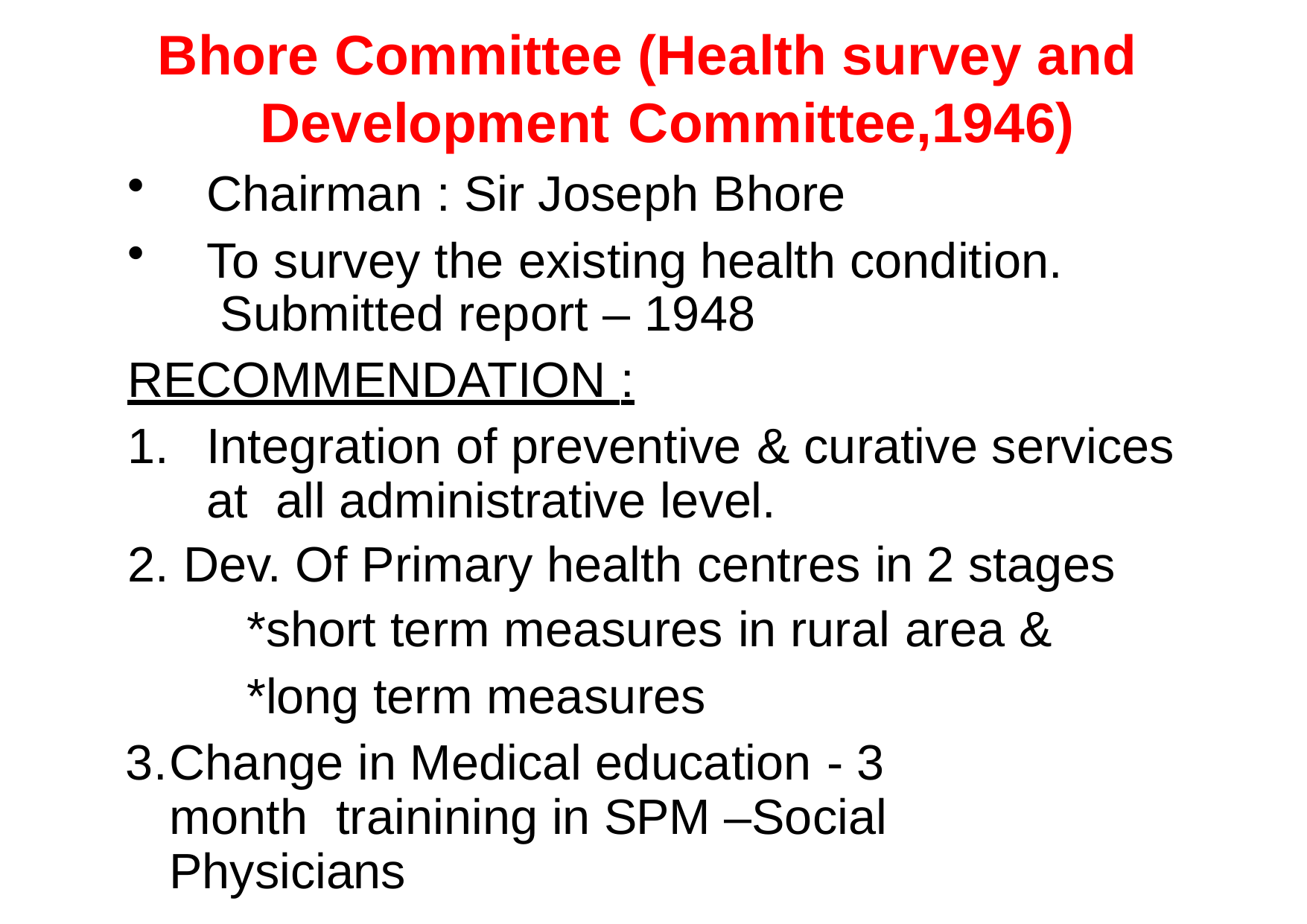

# Bhore Committee (Health survey and  Development Committee,1946)
Chairman : Sir Joseph Bhore
To survey the existing health condition.  Submitted report – 1948
RECOMMENDATION :
Integration of preventive & curative services at  all administrative level.
Dev. Of Primary health centres in 2 stages
*short term measures in rural area &
*long term measures
Change in Medical education - 3 month  trainining in SPM –Social Physicians